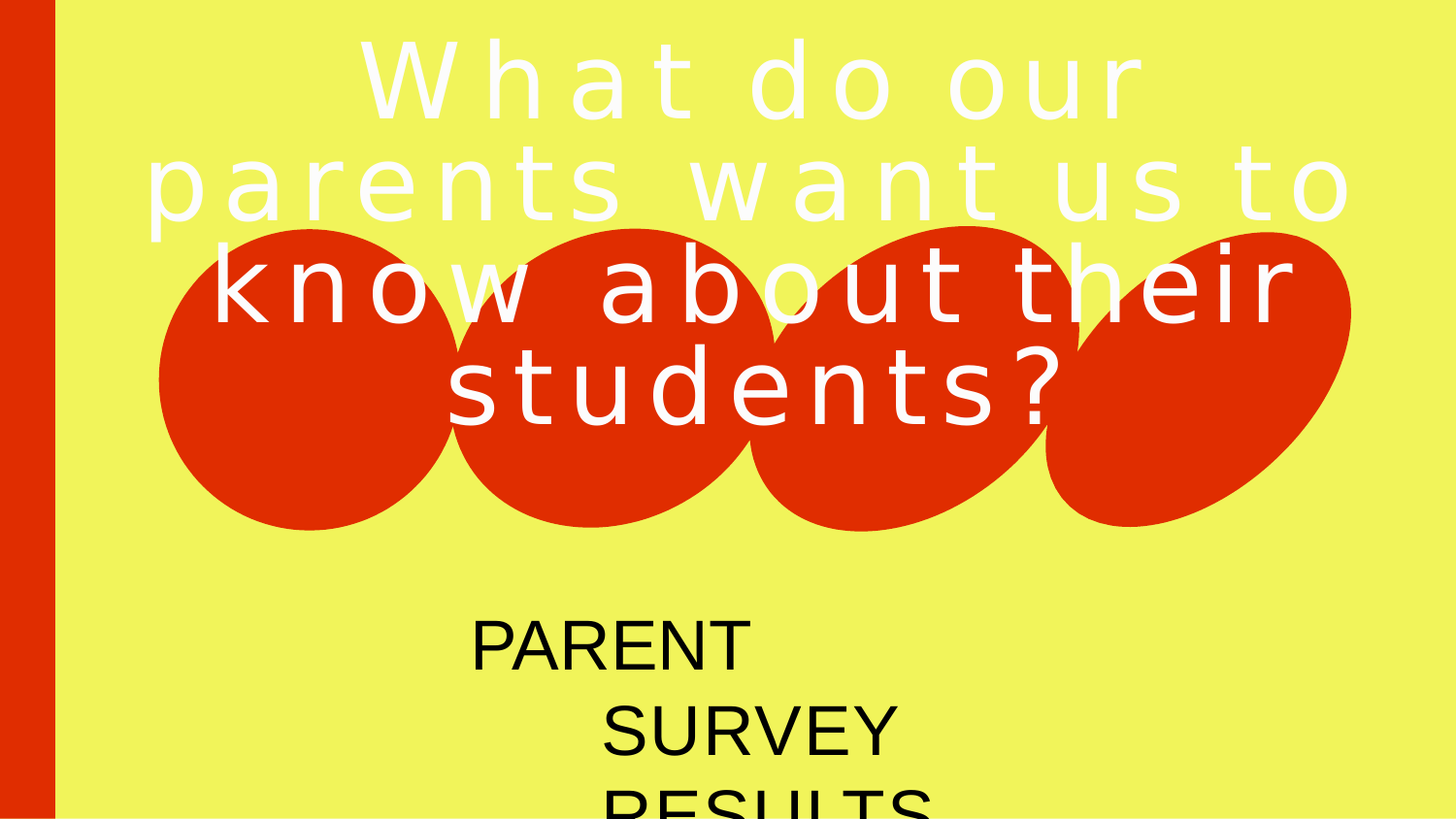

What do our parents want us to know about their students?

PARENT SURVEY RESULTS